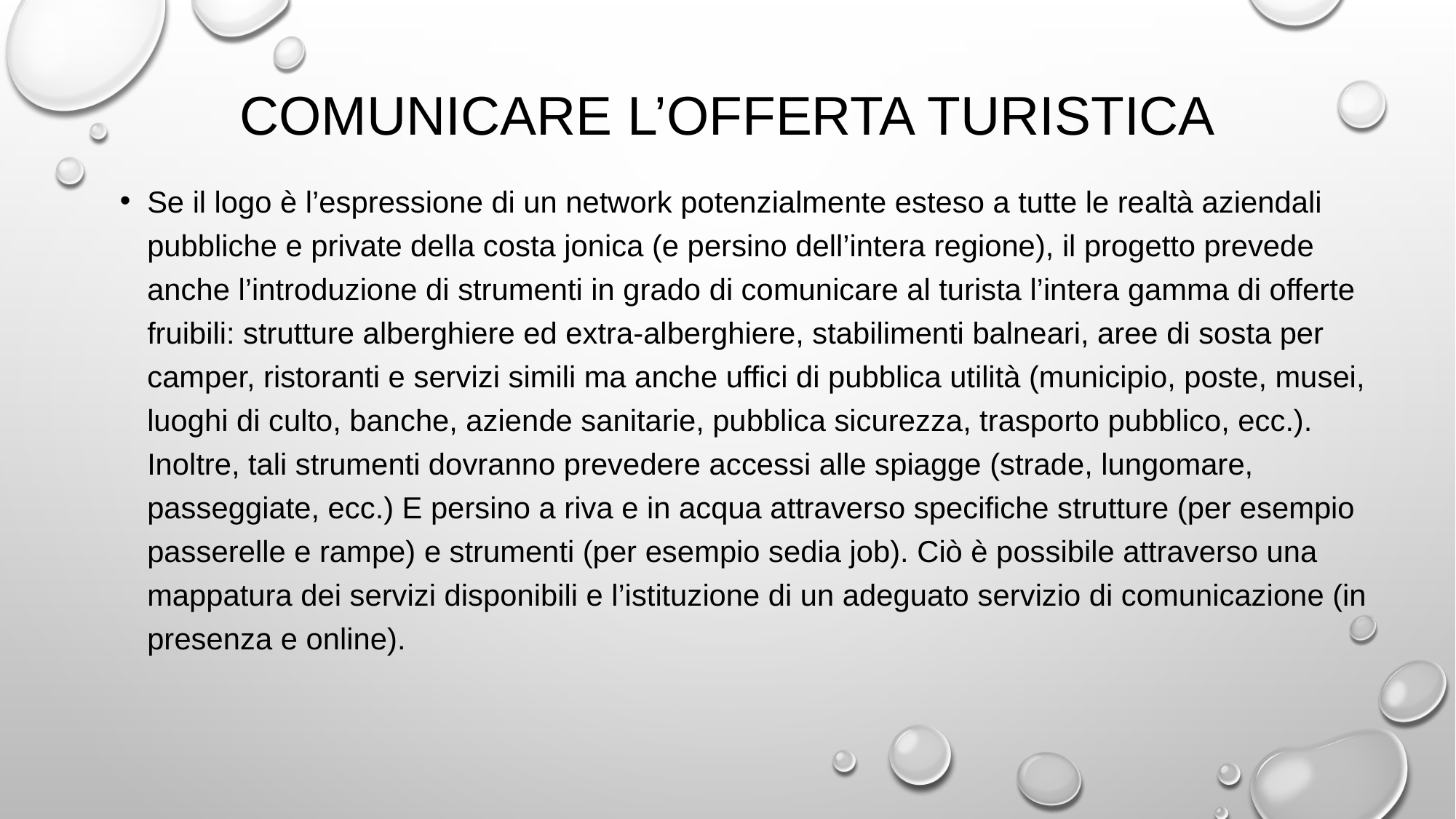

# Comunicare l’offerta turistica
Se il logo è l’espressione di un network potenzialmente esteso a tutte le realtà aziendali pubbliche e private della costa jonica (e persino dell’intera regione), il progetto prevede anche l’introduzione di strumenti in grado di comunicare al turista l’intera gamma di offerte fruibili: strutture alberghiere ed extra-alberghiere, stabilimenti balneari, aree di sosta per camper, ristoranti e servizi simili ma anche uffici di pubblica utilità (municipio, poste, musei, luoghi di culto, banche, aziende sanitarie, pubblica sicurezza, trasporto pubblico, ecc.). Inoltre, tali strumenti dovranno prevedere accessi alle spiagge (strade, lungomare, passeggiate, ecc.) E persino a riva e in acqua attraverso specifiche strutture (per esempio passerelle e rampe) e strumenti (per esempio sedia job). Ciò è possibile attraverso una mappatura dei servizi disponibili e l’istituzione di un adeguato servizio di comunicazione (in presenza e online).